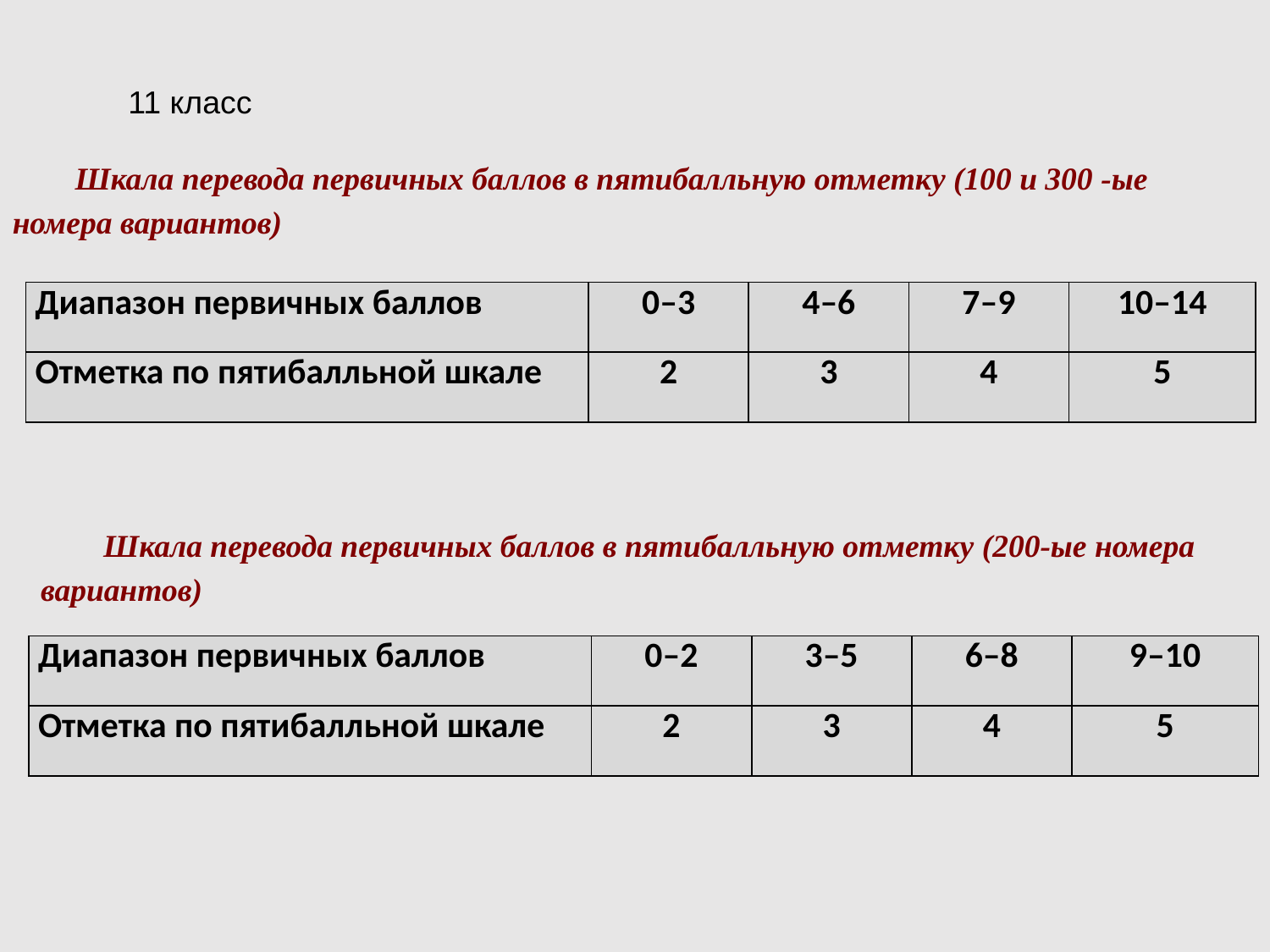

11 класс
Шкала перевода первичных баллов в пятибалльную отметку (100 и 300 -ые номера вариантов)

| Диапазон первичных баллов | 0–3 | 4–6 | 7–9 | 10–14 |
| --- | --- | --- | --- | --- |
| Отметка по пятибалльной шкале | 2 | 3 | 4 | 5 |
Шкала перевода первичных баллов в пятибалльную отметку (200-ые номера вариантов)
| Диапазон первичных баллов | 0–2 | 3–5 | 6–8 | 9–10 |
| --- | --- | --- | --- | --- |
| Отметка по пятибалльной шкале | 2 | 3 | 4 | 5 |